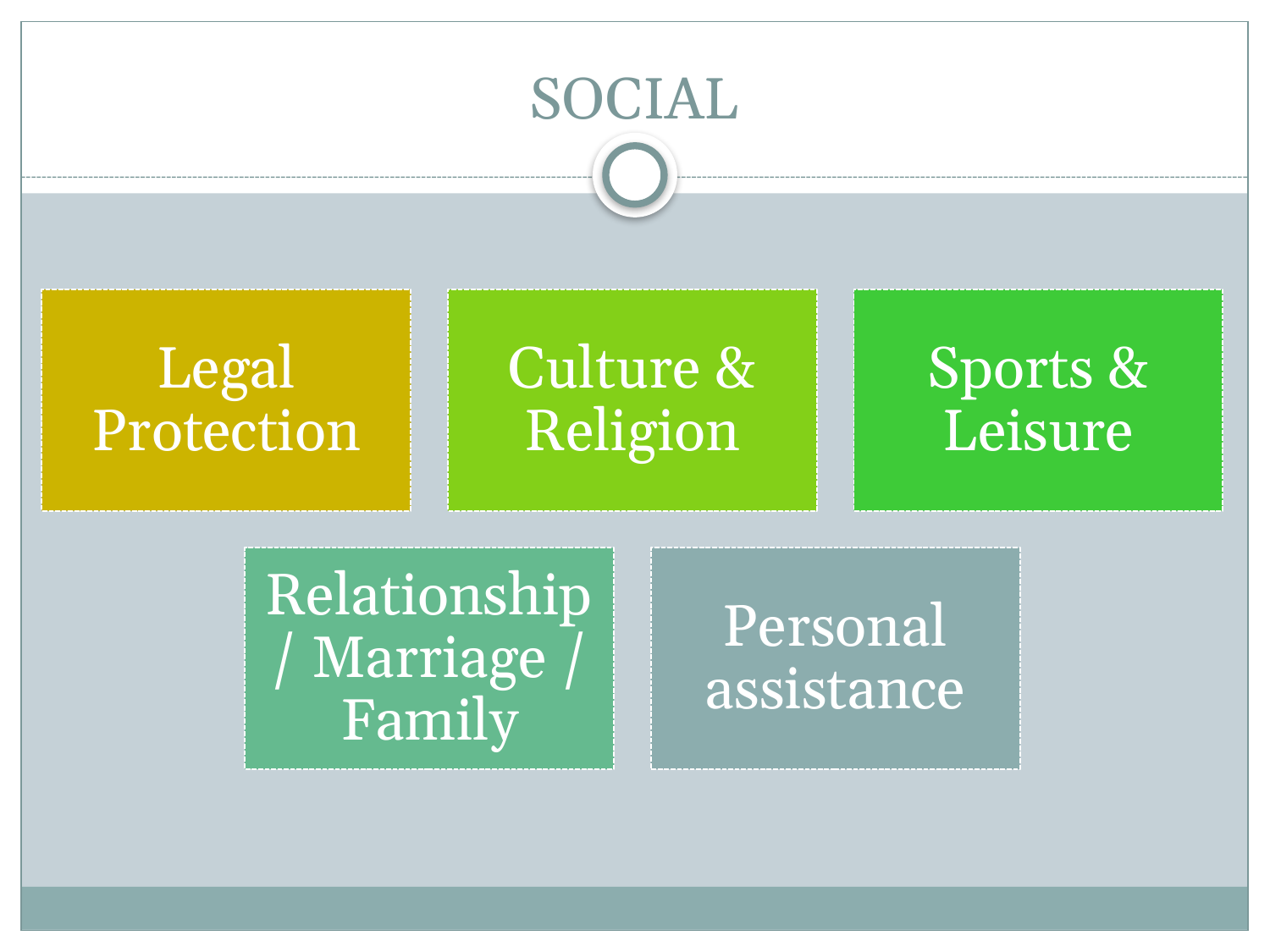

# SOCIAL
Legal Protection
Culture & Religion
Sports & Leisure
Relationship / Marriage / Family
Personal assistance